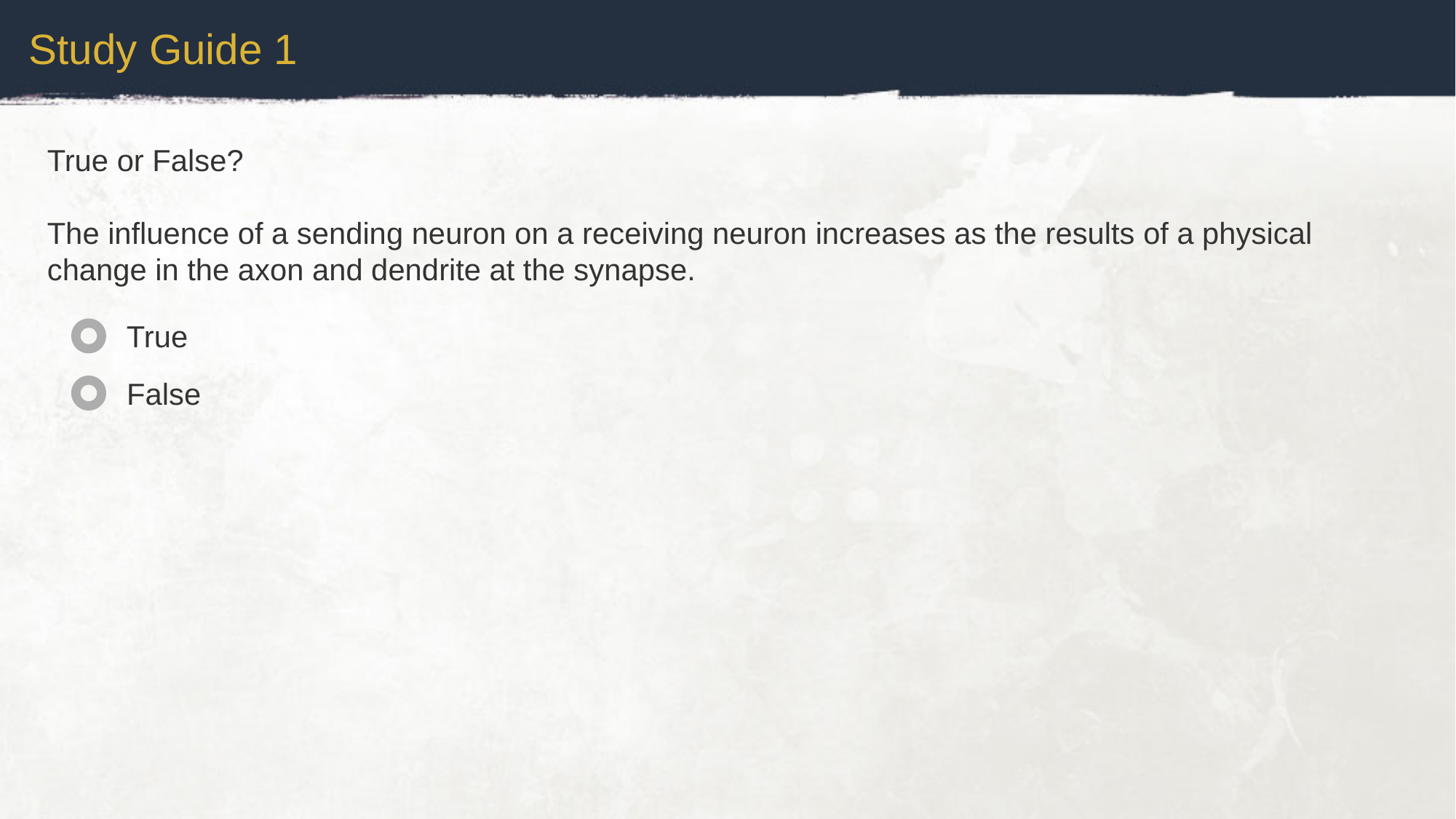

Study Guide 1
True or False?
The influence of a sending neuron on a receiving neuron increases as the results of a physical change in the axon and dendrite at the synapse.
True

False